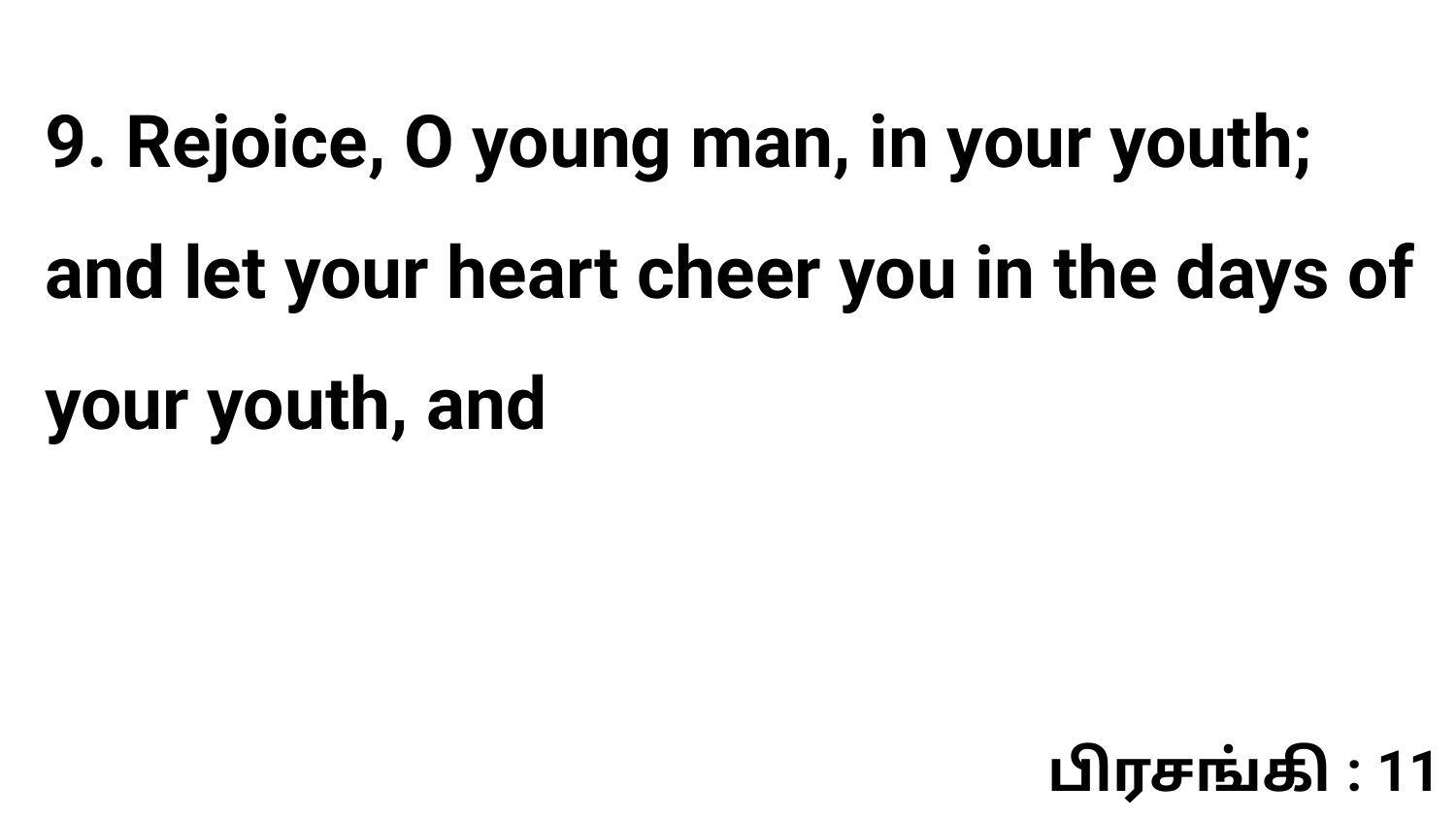

9. Rejoice, O young man, in your youth; and let your heart cheer you in the days of your youth, and
பிரசங்கி : 11